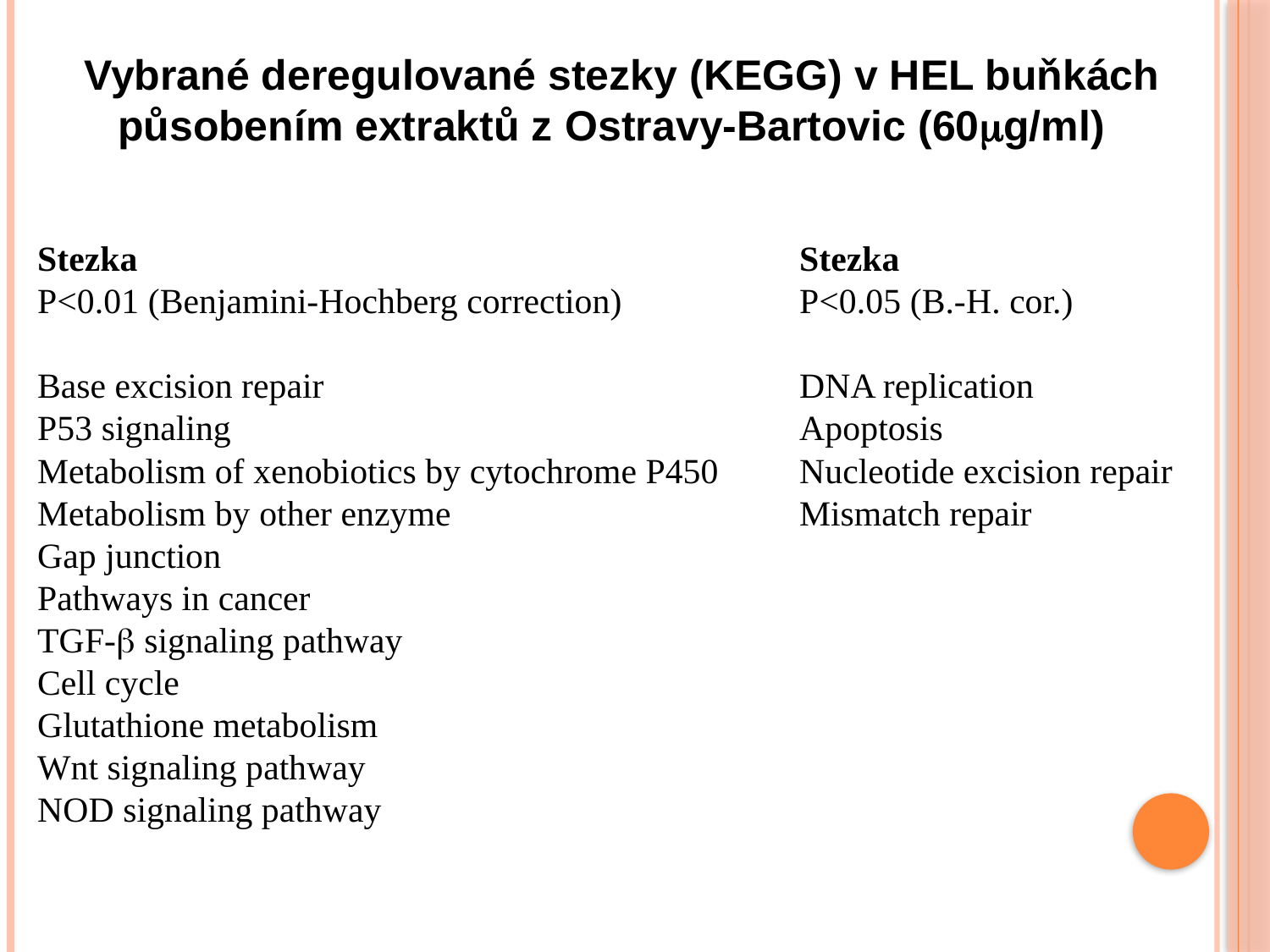

Vybrané deregulované stezky (KEGG) v HEL buňkách působením extraktů z Ostravy-Bartovic (60μg/ml)

Stezka						Stezka
P<0.01 (Benjamini-Hochberg correction)		P<0.05 (B.-H. cor.)

Base excision repair				DNA replication
P53 signaling					Apoptosis
Metabolism of xenobiotics by cytochrome P450	Nucleotide excision repair
Metabolism by other enzyme			Mismatch repair
Gap junction
Pathways in cancer
TGF-β signaling pathway
Cell cycle
Glutathione metabolism
Wnt signaling pathway
NOD signaling pathway